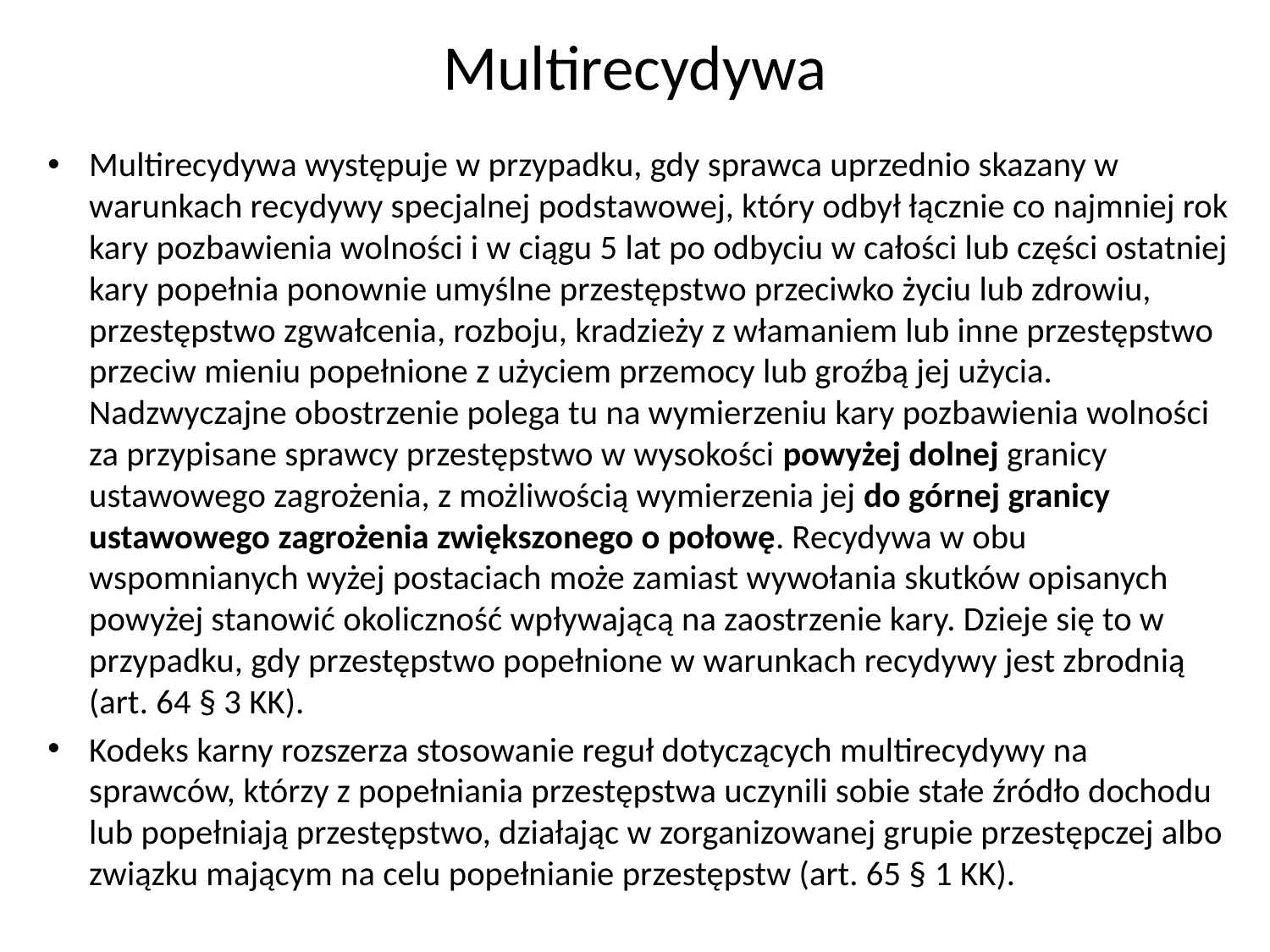

# Multirecydywa
Multirecydywa występuje w przypadku, gdy sprawca uprzednio skazany w warunkach recydywy specjalnej podstawowej, który odbył łącznie co najmniej rok kary pozbawienia wolności i w ciągu 5 lat po odbyciu w całości lub części ostatniej kary popełnia ponownie umyślne przestępstwo przeciwko życiu lub zdrowiu, przestępstwo zgwałcenia, rozboju, kradzieży z włamaniem lub inne przestępstwo przeciw mieniu popełnione z użyciem przemocy lub groźbą jej użycia. Nadzwyczajne obostrzenie polega tu na wymierzeniu kary pozbawienia wolności za przypisane sprawcy przestępstwo w wysokości powyżej dolnej granicy ustawowego zagrożenia, z możliwością wymierzenia jej do górnej granicy ustawowego zagrożenia zwiększonego o połowę. Recydywa w obu wspomnianych wyżej postaciach może zamiast wywołania skutków opisanych powyżej stanowić okoliczność wpływającą na zaostrzenie kary. Dzieje się to w przypadku, gdy przestępstwo popełnione w warunkach recydywy jest zbrodnią (art. 64 § 3 KK).
Kodeks karny rozszerza stosowanie reguł dotyczących multirecydywy na sprawców, którzy z popełniania przestępstwa uczynili sobie stałe źródło dochodu lub popełniają przestępstwo, działając w zorganizowanej grupie przestępczej albo związku mającym na celu popełnianie przestępstw (art. 65 § 1 KK).